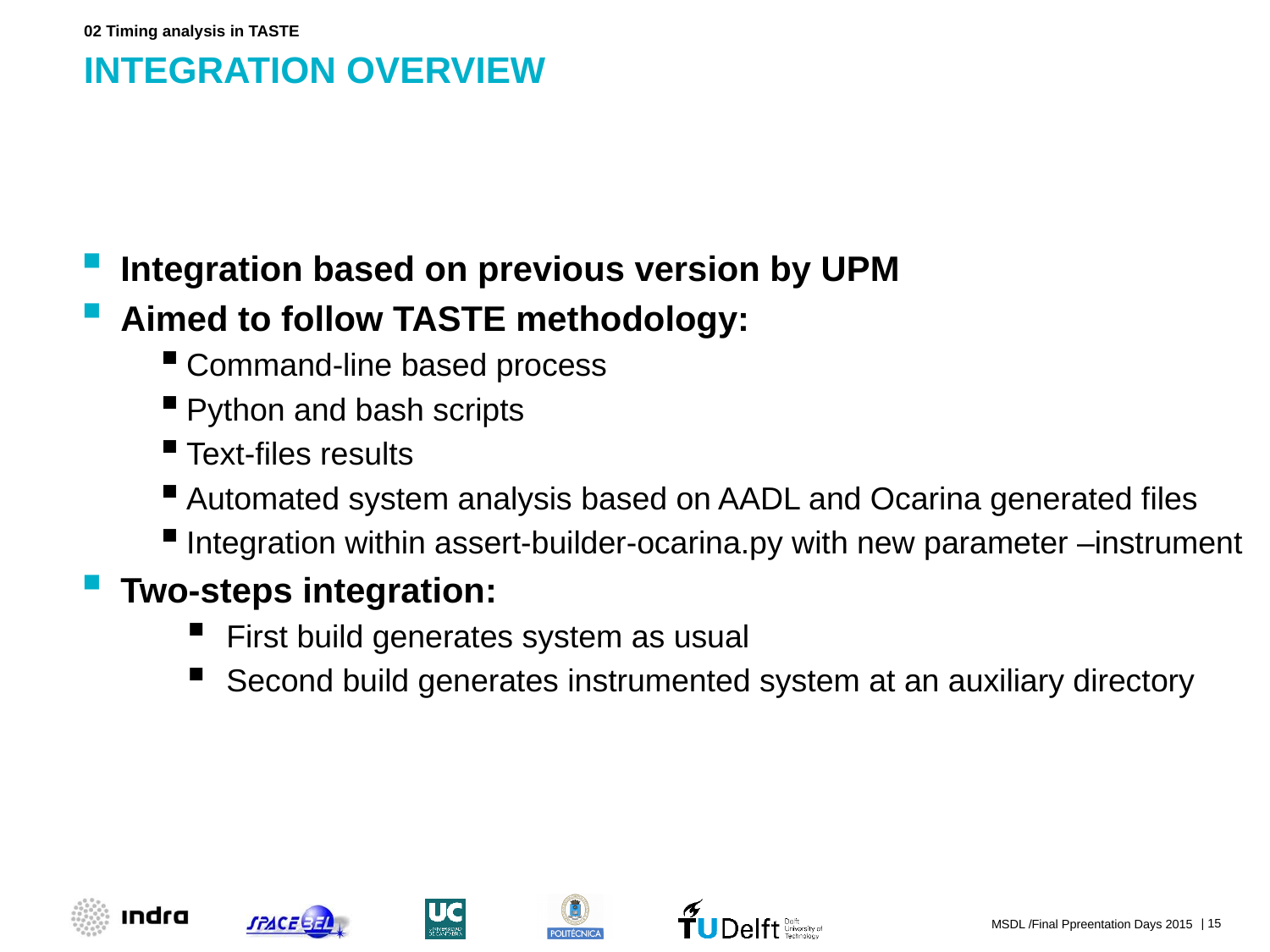

02 Timing analysis in TASTE
# Integration overview
Integration based on previous version by UPM
Aimed to follow TASTE methodology:
Command-line based process
Python and bash scripts
Text-files results
Automated system analysis based on AADL and Ocarina generated files
Integration within assert-builder-ocarina.py with new parameter –instrument
Two-steps integration:
First build generates system as usual
Second build generates instrumented system at an auxiliary directory